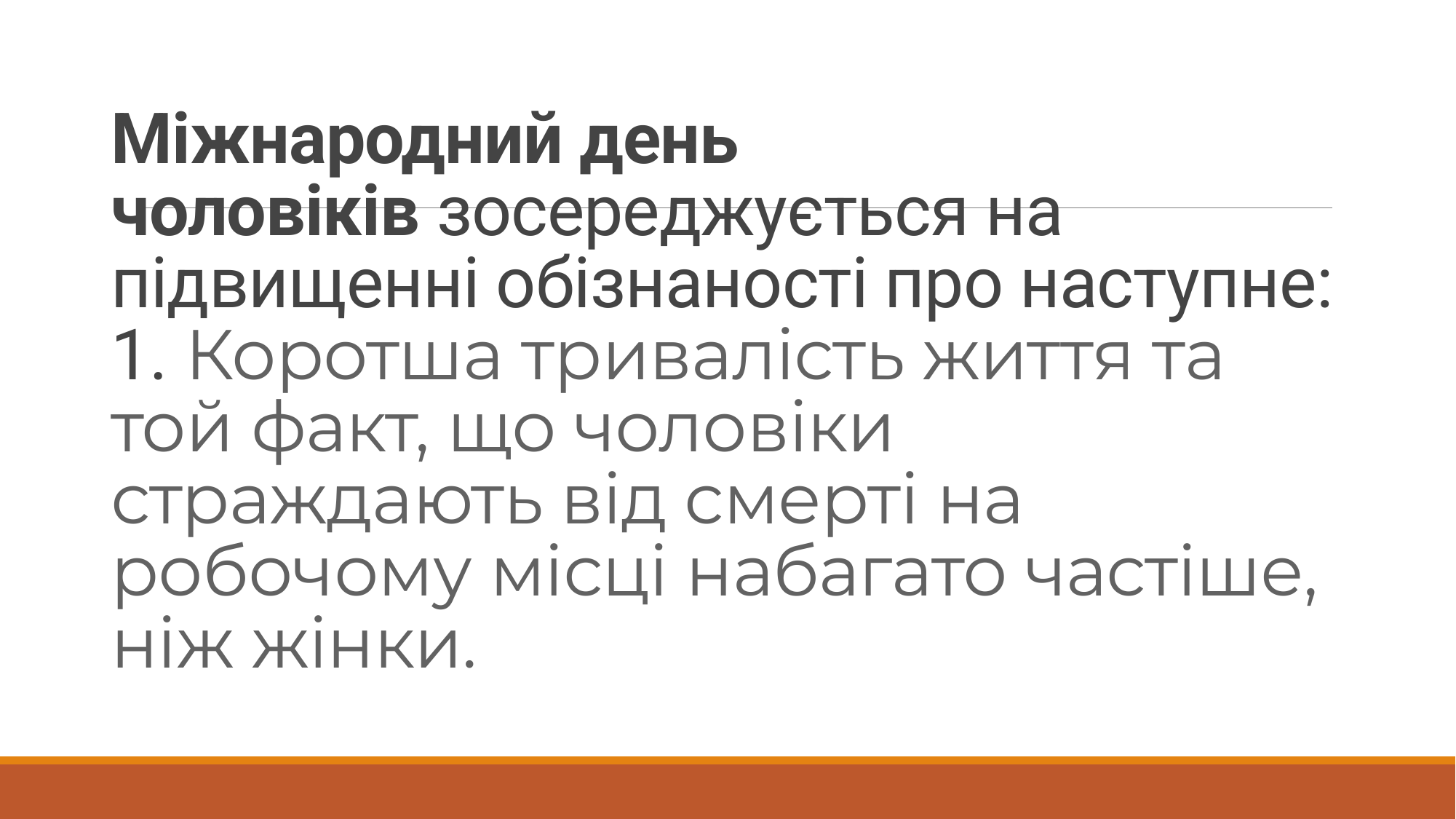

# Міжнародний день чоловіків зосереджується на підвищенні обізнаності про наступне: 1. Коротша тривалість життя та той факт, що чоловіки страждають від смерті на робочому місці набагато частіше, ніж жінки.